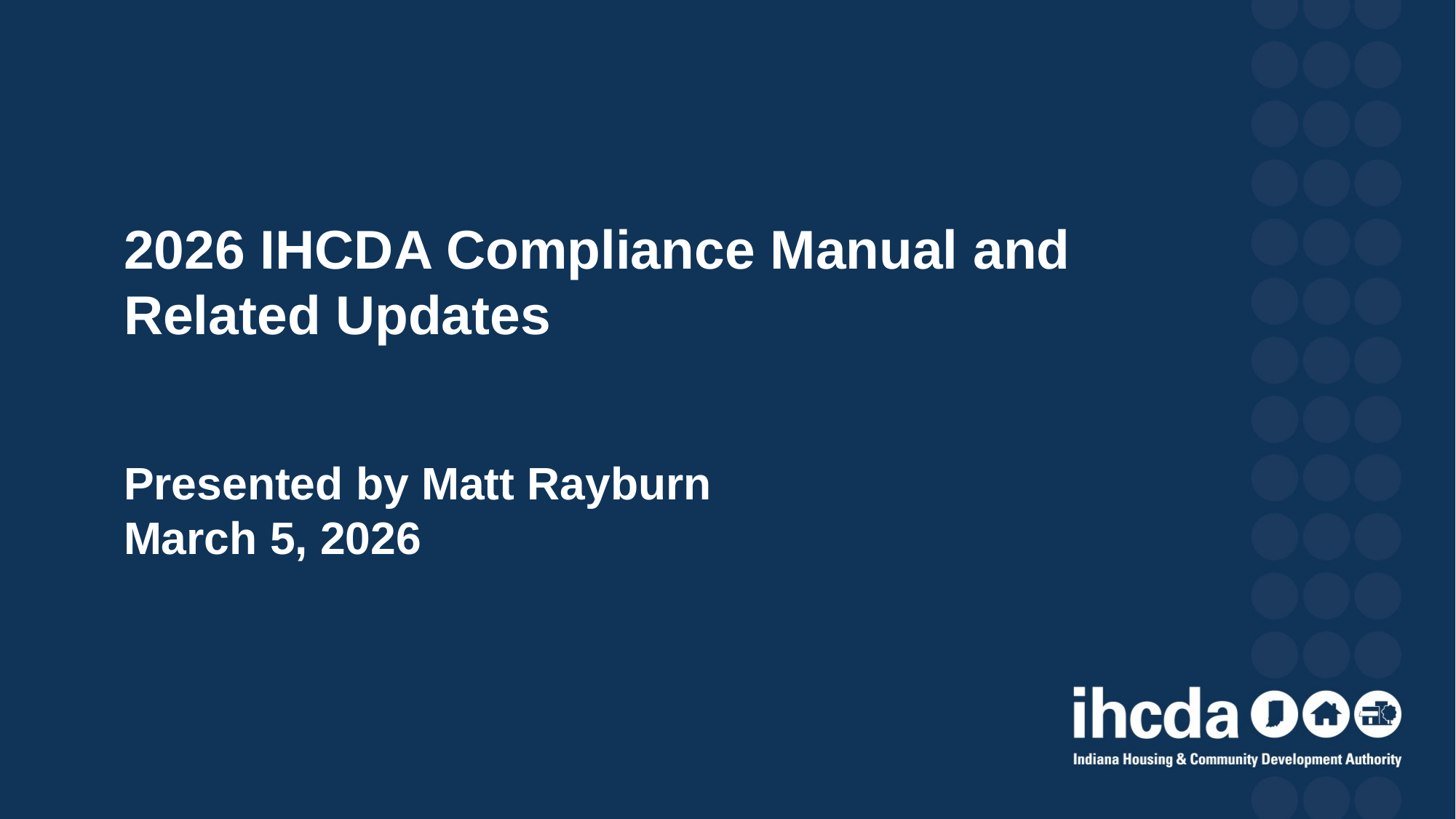

# 2026 IHCDA Compliance Manual and Related Updates Presented by Matt Rayburn March 5, 2026